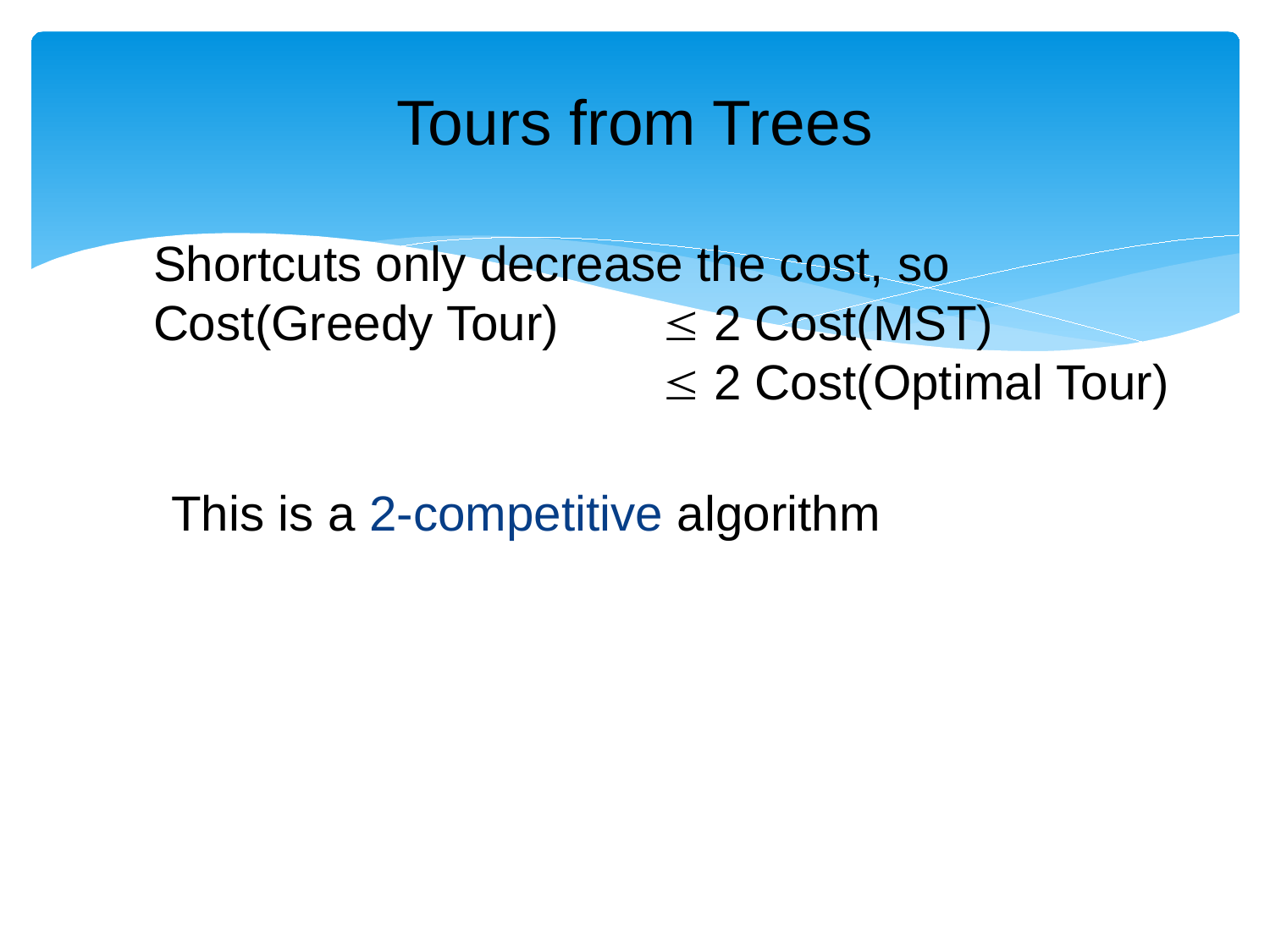

Tours from Trees
Shortcuts only decrease the cost, so
Cost(Greedy Tour)   	≤ 2 Cost(MST)
                                	≤ 2 Cost(Optimal Tour)
This is a 2-competitive algorithm